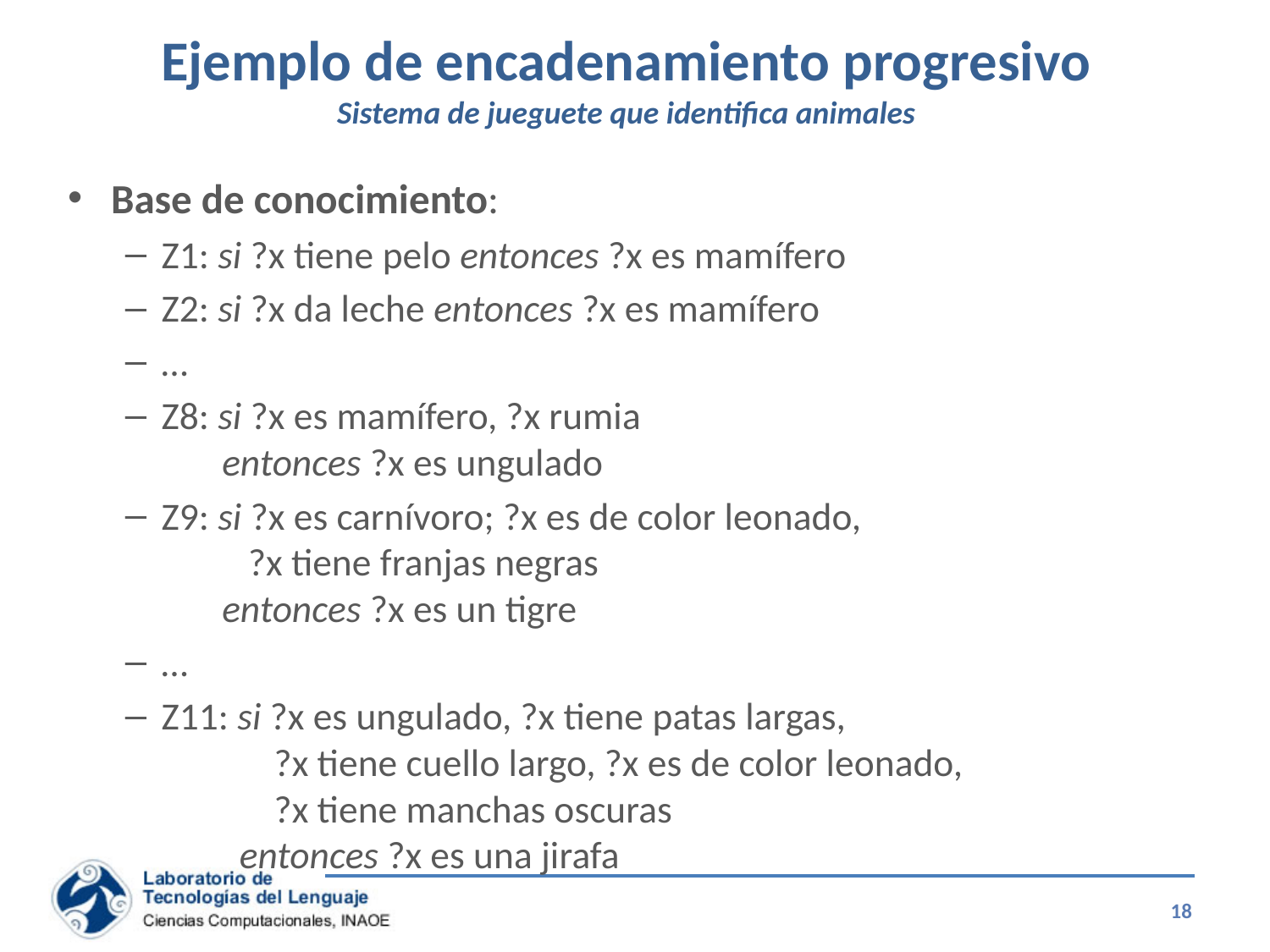

# Ejemplo de encadenamiento progresivo Sistema de jueguete que identifica animales
Base de conocimiento:
Z1: si ?x tiene pelo entonces ?x es mamífero
Z2: si ?x da leche entonces ?x es mamífero
…
Z8: si ?x es mamífero, ?x rumia
       entonces ?x es ungulado
Z9: si ?x es carnívoro; ?x es de color leonado,
          ?x tiene franjas negras
       entonces ?x es un tigre
…
Z11: si ?x es ungulado, ?x tiene patas largas,
             ?x tiene cuello largo, ?x es de color leonado,
             ?x tiene manchas oscuras
         entonces ?x es una jirafa
18